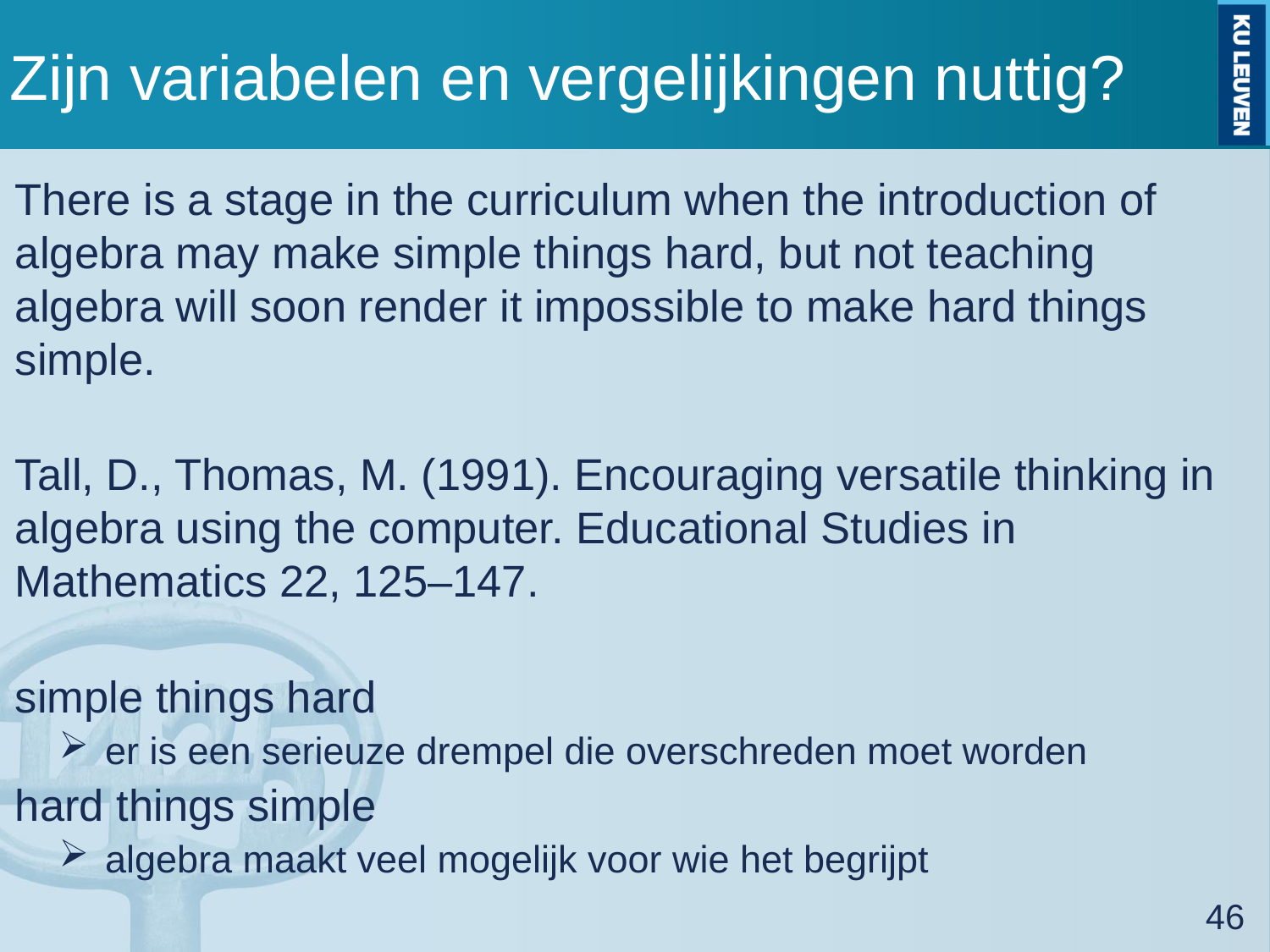

# Zijn variabelen en vergelijkingen nuttig?
There is a stage in the curriculum when the introduction of algebra may make simple things hard, but not teaching algebra will soon render it impossible to make hard things simple.

Tall, D., Thomas, M. (1991). Encouraging versatile thinking in algebra using the computer. Educational Studies in Mathematics 22, 125–147.

simple things hard
er is een serieuze drempel die overschreden moet worden
hard things simple
algebra maakt veel mogelijk voor wie het begrijpt

46